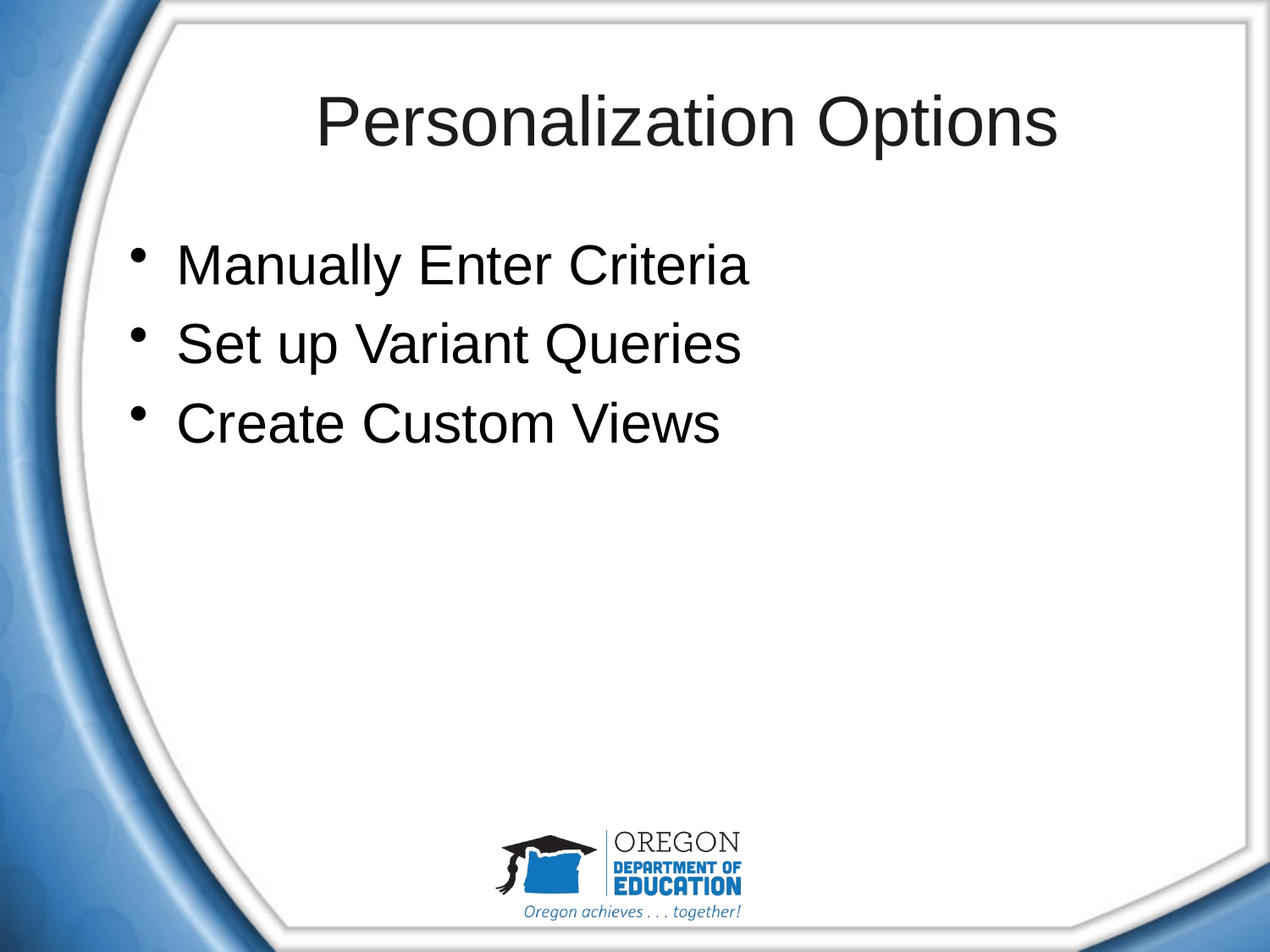

# Personalization Options
Manually Enter Criteria
Set up Variant Queries
Create Custom Views